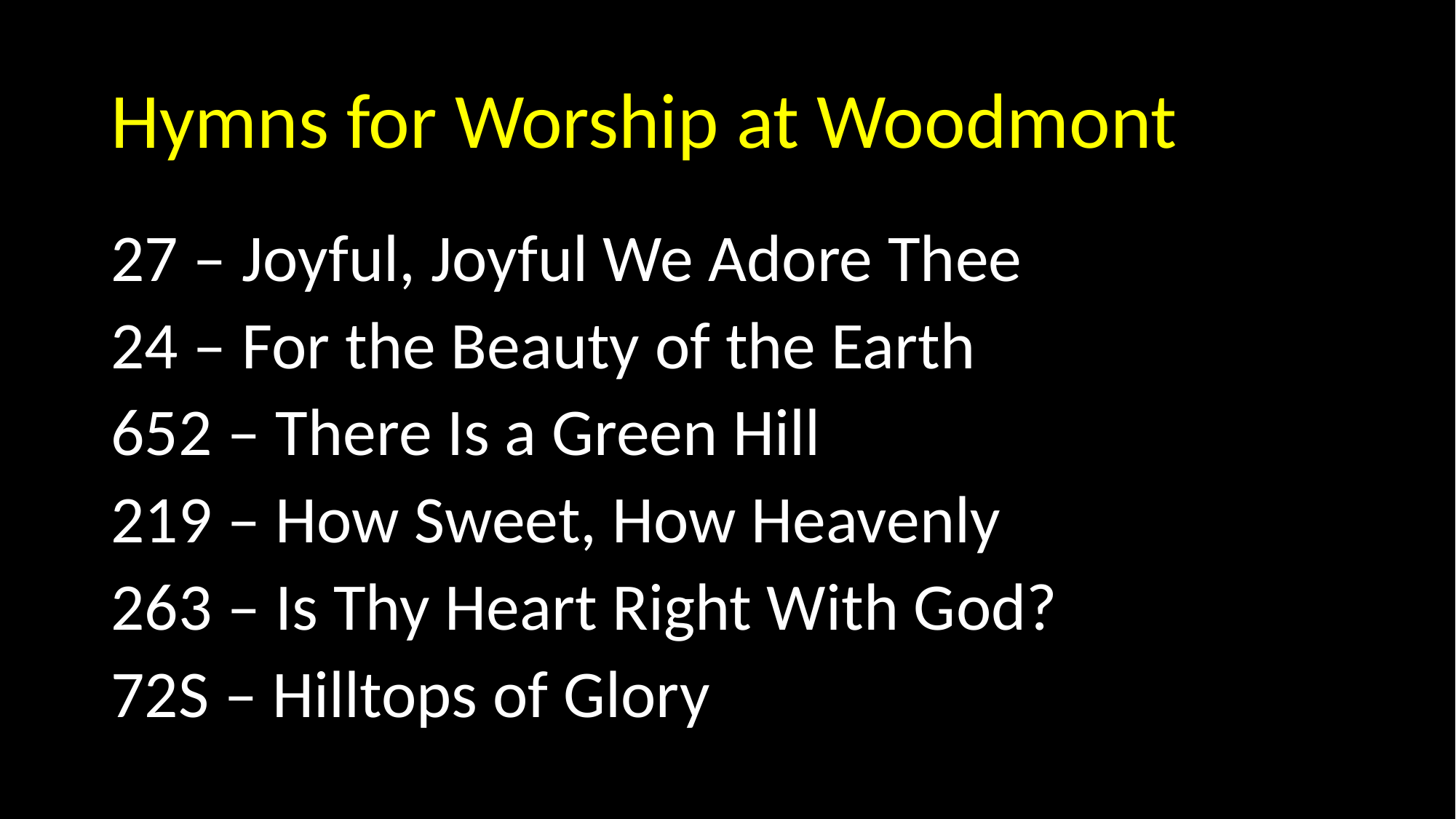

# Hymns for Worship at Woodmont
27 – Joyful, Joyful We Adore Thee
24 – For the Beauty of the Earth
652 – There Is a Green Hill
219 – How Sweet, How Heavenly
263 – Is Thy Heart Right With God?
72S – Hilltops of Glory